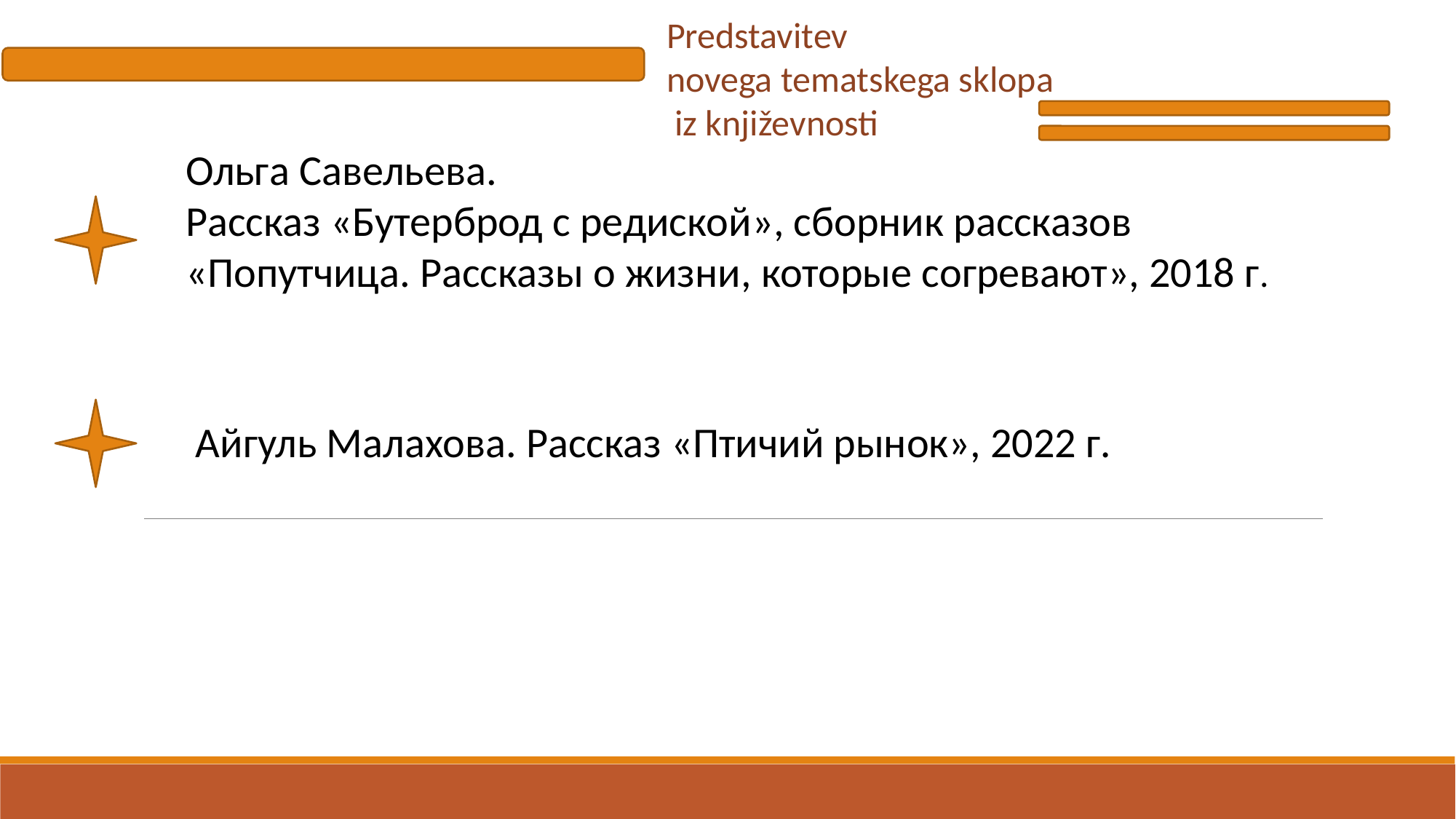

Predstavitev
novega tematskega sklopa
 iz književnosti

Ольга Савельева.
Рассказ «Бутерброд с редиской», сборник рассказов
«Попутчица. Рассказы о жизни, которые согревают», 2018 г.

Айгуль Малахова. Рассказ «Птичий рынок», 2022 г.